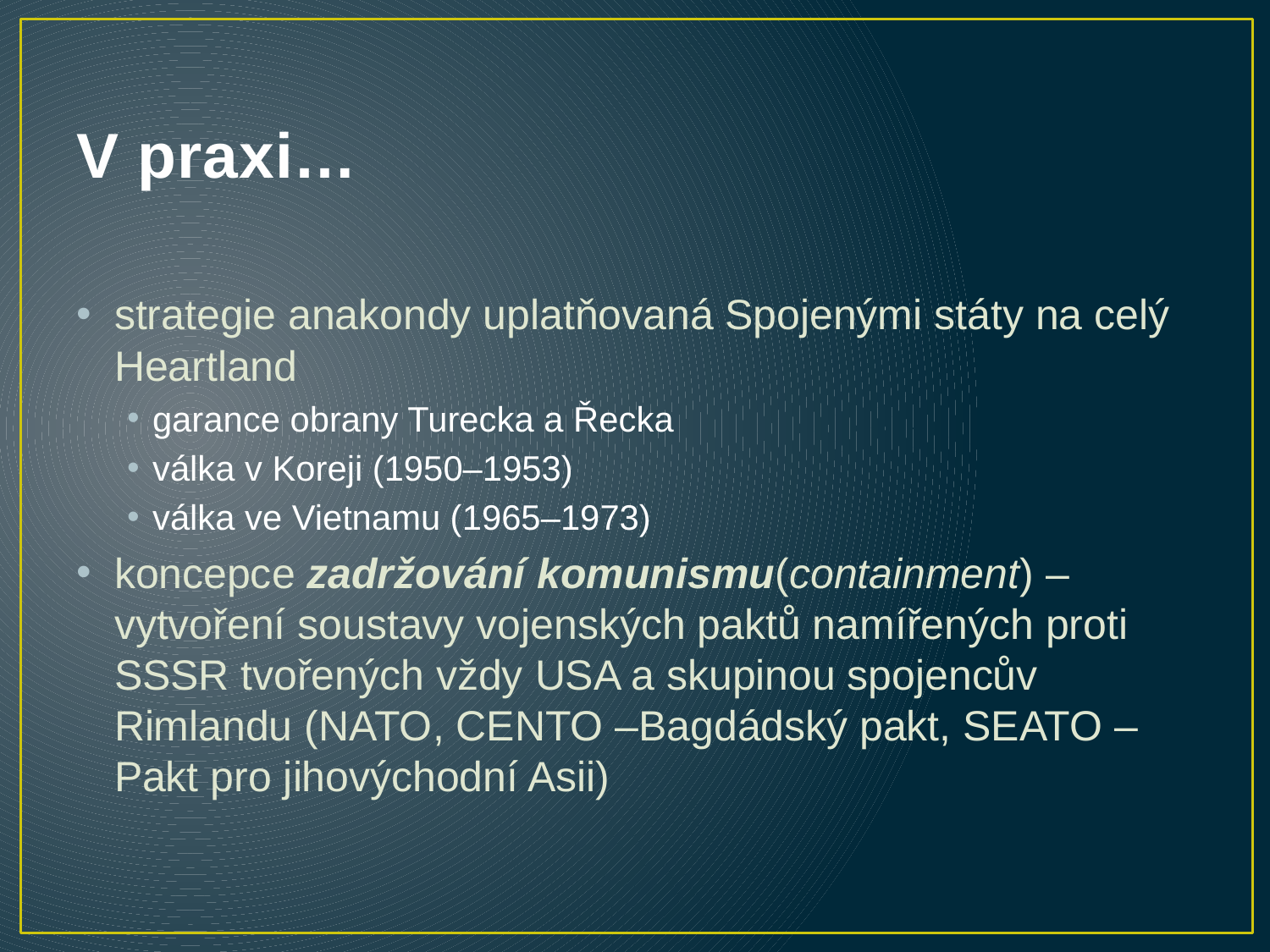

# V praxi…

strategie anakondy uplatňovaná Spojenými státy na celý Heartland
garance obrany Turecka a Řecka
válka v Koreji (1950–1953)
válka ve Vietnamu (1965–1973)
koncepce zadržování komunismu(containment) –vytvoření soustavy vojenských paktů namířených proti SSSR tvořených vždy USA a skupinou spojencův Rimlandu (NATO, CENTO –Bagdádský pakt, SEATO –Pakt pro jihovýchodní Asii)